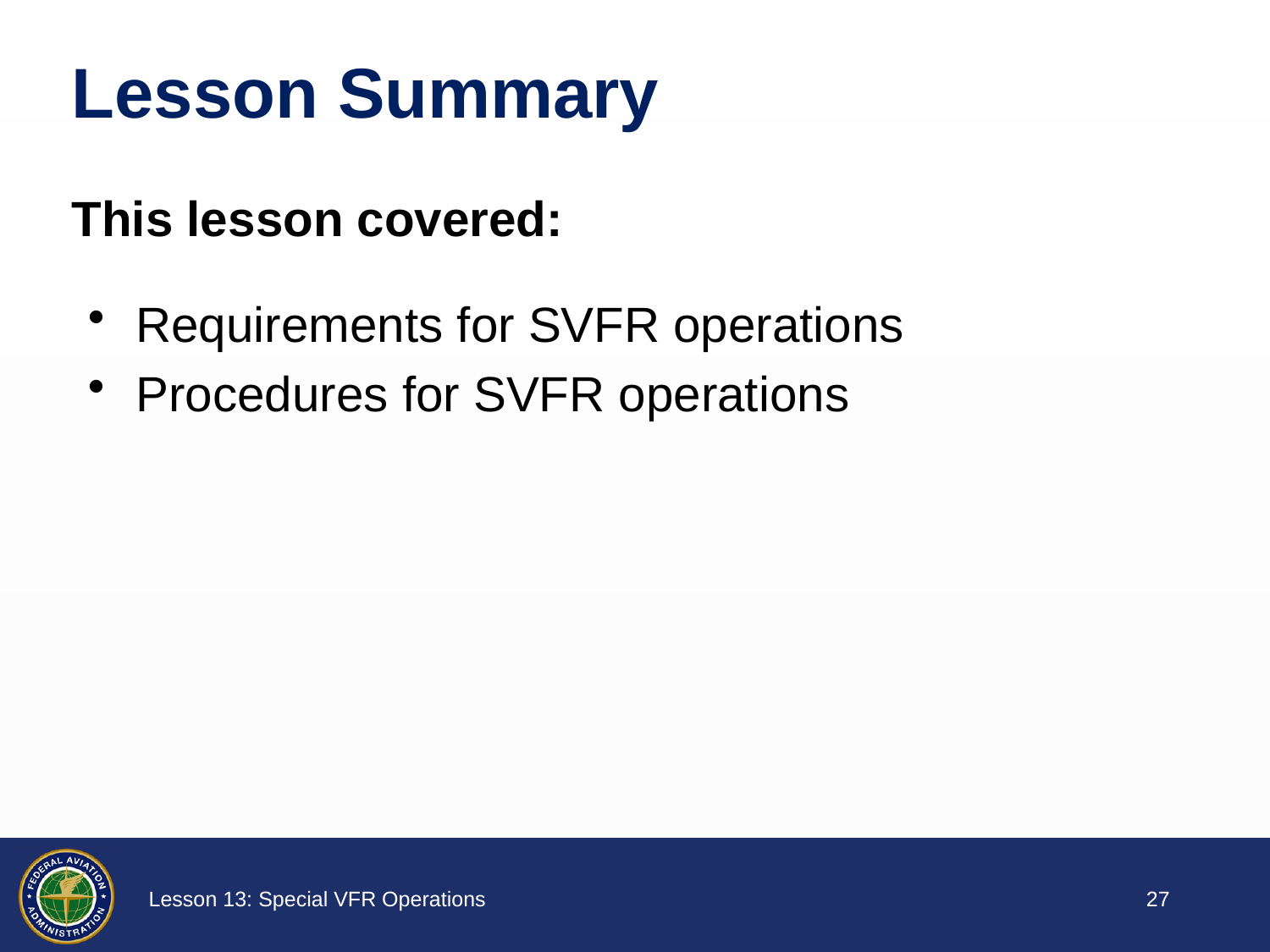

Requirements for SVFR operations
Procedures for SVFR operations
27